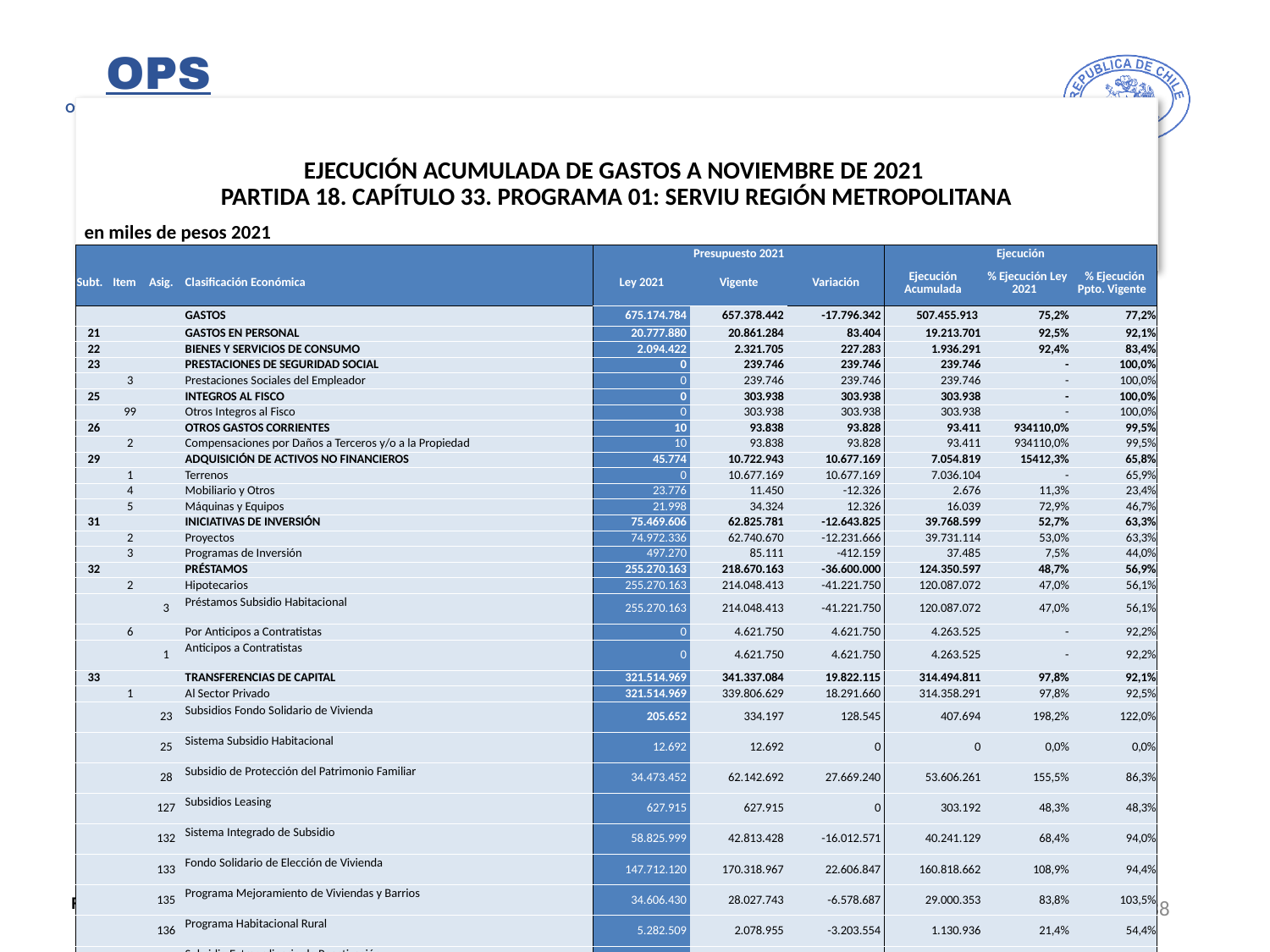

# EJECUCIÓN ACUMULADA DE GASTOS A NOVIEMBRE DE 2021 PARTIDA 18. CAPÍTULO 33. PROGRAMA 01: SERVIU REGIÓN METROPOLITANA
en miles de pesos 2021
|  |  |  |  | Presupuesto 2021 |  |  | Ejecución |  |  |
| --- | --- | --- | --- | --- | --- | --- | --- | --- | --- |
| Subt. | Item | Asig. | Clasificación Económica | Ley 2021 | Vigente | Variación | Ejecución Acumulada | % Ejecución Ley 2021 | % Ejecución Ppto. Vigente |
|  |  |  | GASTOS | 675.174.784 | 657.378.442 | -17.796.342 | 507.455.913 | 75,2% | 77,2% |
| 21 |  |  | GASTOS EN PERSONAL | 20.777.880 | 20.861.284 | 83.404 | 19.213.701 | 92,5% | 92,1% |
| 22 |  |  | BIENES Y SERVICIOS DE CONSUMO | 2.094.422 | 2.321.705 | 227.283 | 1.936.291 | 92,4% | 83,4% |
| 23 |  |  | PRESTACIONES DE SEGURIDAD SOCIAL | 0 | 239.746 | 239.746 | 239.746 | - | 100,0% |
|  | 3 |  | Prestaciones Sociales del Empleador | 0 | 239.746 | 239.746 | 239.746 | - | 100,0% |
| 25 |  |  | INTEGROS AL FISCO | 0 | 303.938 | 303.938 | 303.938 | - | 100,0% |
|  | 99 |  | Otros Integros al Fisco | 0 | 303.938 | 303.938 | 303.938 | - | 100,0% |
| 26 |  |  | OTROS GASTOS CORRIENTES | 10 | 93.838 | 93.828 | 93.411 | 934110,0% | 99,5% |
|  | 2 |  | Compensaciones por Daños a Terceros y/o a la Propiedad | 10 | 93.838 | 93.828 | 93.411 | 934110,0% | 99,5% |
| 29 |  |  | ADQUISICIÓN DE ACTIVOS NO FINANCIEROS | 45.774 | 10.722.943 | 10.677.169 | 7.054.819 | 15412,3% | 65,8% |
|  | 1 |  | Terrenos | 0 | 10.677.169 | 10.677.169 | 7.036.104 | - | 65,9% |
|  | 4 |  | Mobiliario y Otros | 23.776 | 11.450 | -12.326 | 2.676 | 11,3% | 23,4% |
|  | 5 |  | Máquinas y Equipos | 21.998 | 34.324 | 12.326 | 16.039 | 72,9% | 46,7% |
| 31 |  |  | INICIATIVAS DE INVERSIÓN | 75.469.606 | 62.825.781 | -12.643.825 | 39.768.599 | 52,7% | 63,3% |
|  | 2 |  | Proyectos | 74.972.336 | 62.740.670 | -12.231.666 | 39.731.114 | 53,0% | 63,3% |
|  | 3 |  | Programas de Inversión | 497.270 | 85.111 | -412.159 | 37.485 | 7,5% | 44,0% |
| 32 |  |  | PRÉSTAMOS | 255.270.163 | 218.670.163 | -36.600.000 | 124.350.597 | 48,7% | 56,9% |
|  | 2 |  | Hipotecarios | 255.270.163 | 214.048.413 | -41.221.750 | 120.087.072 | 47,0% | 56,1% |
|  |  | 3 | Préstamos Subsidio Habitacional | 255.270.163 | 214.048.413 | -41.221.750 | 120.087.072 | 47,0% | 56,1% |
|  | 6 |  | Por Anticipos a Contratistas | 0 | 4.621.750 | 4.621.750 | 4.263.525 | - | 92,2% |
|  |  | 1 | Anticipos a Contratistas | 0 | 4.621.750 | 4.621.750 | 4.263.525 | - | 92,2% |
| 33 |  |  | TRANSFERENCIAS DE CAPITAL | 321.514.969 | 341.337.084 | 19.822.115 | 314.494.811 | 97,8% | 92,1% |
|  | 1 |  | Al Sector Privado | 321.514.969 | 339.806.629 | 18.291.660 | 314.358.291 | 97,8% | 92,5% |
|  |  | 23 | Subsidios Fondo Solidario de Vivienda | 205.652 | 334.197 | 128.545 | 407.694 | 198,2% | 122,0% |
|  |  | 25 | Sistema Subsidio Habitacional | 12.692 | 12.692 | 0 | 0 | 0,0% | 0,0% |
|  |  | 28 | Subsidio de Protección del Patrimonio Familiar | 34.473.452 | 62.142.692 | 27.669.240 | 53.606.261 | 155,5% | 86,3% |
|  |  | 127 | Subsidios Leasing | 627.915 | 627.915 | 0 | 303.192 | 48,3% | 48,3% |
|  |  | 132 | Sistema Integrado de Subsidio | 58.825.999 | 42.813.428 | -16.012.571 | 40.241.129 | 68,4% | 94,0% |
|  |  | 133 | Fondo Solidario de Elección de Vivienda | 147.712.120 | 170.318.967 | 22.606.847 | 160.818.662 | 108,9% | 94,4% |
|  |  | 135 | Programa Mejoramiento de Viviendas y Barrios | 34.606.430 | 28.027.743 | -6.578.687 | 29.000.353 | 83,8% | 103,5% |
|  |  | 136 | Programa Habitacional Rural | 5.282.509 | 2.078.955 | -3.203.554 | 1.130.936 | 21,4% | 54,4% |
|  |  | 137 | Subsidio Extraordinario de Reactivación | 687.783 | 400.783 | -287.000 | 28.462 | 4,1% | 7,1% |
|  |  | 138 | Programa Integración Social y Territorial | 39.080.417 | 33.049.257 | -6.031.160 | 28.821.602 | 73,7% | 87,2% |
|  | 3 |  | A Otras Entidades Públicas | 0 | 1.530.455 | 1.530.455 | 136.520 | - | 8,9% |
|  |  | 102 | Municipalidades para el Programa Recuperación de Barrios | 0 | 1.530.455 | 1.530.455 | 136.520 | - | 8,9% |
| 34 |  |  | SERVICIO DE LA DEUDA | 1.960 | 1.960 | 0 | 0 | 0,0% | 0,0% |
|  | 7 |  | Deuda Flotante | 1.960 | 1.960 | 0 | 0 | 0,0% | 0,0% |
38